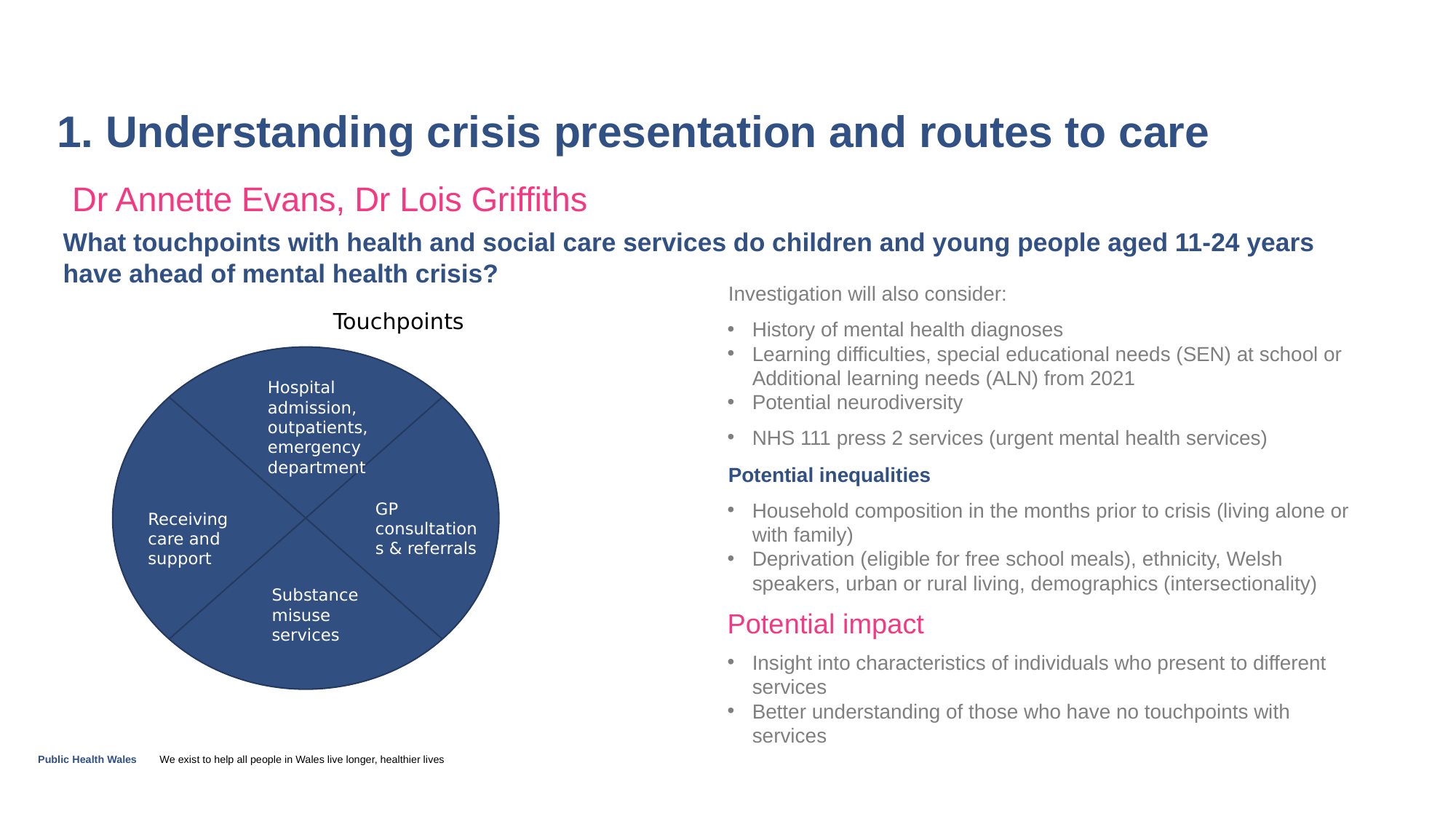

11
# 1. Understanding crisis presentation and routes to care Dr Annette Evans, Dr Lois Griffiths
What touchpoints with health and social care services do children and young people aged 11-24 years have ahead of mental health crisis?

                                                   Touchpoints
Investigation will also consider:
History of mental health diagnoses
Learning difficulties, special educational needs (SEN) at school or Additional learning needs (ALN) from 2021
Potential neurodiversity
NHS 111 press 2 services (urgent mental health services)
Potential inequalities
Household composition in the months prior to crisis (living alone or with family)
Deprivation (eligible for free school meals), ethnicity, Welsh speakers, urban or rural living, demographics (intersectionality)
Potential impact
Insight into characteristics of individuals who present to different services
Better understanding of those who have no touchpoints with services

Hospital admission, outpatients, emergency department
GP consultations & referrals
Receiving care and support
Substance misuse services
Public Health Wales
We exist to help all people in Wales live longer, healthier lives